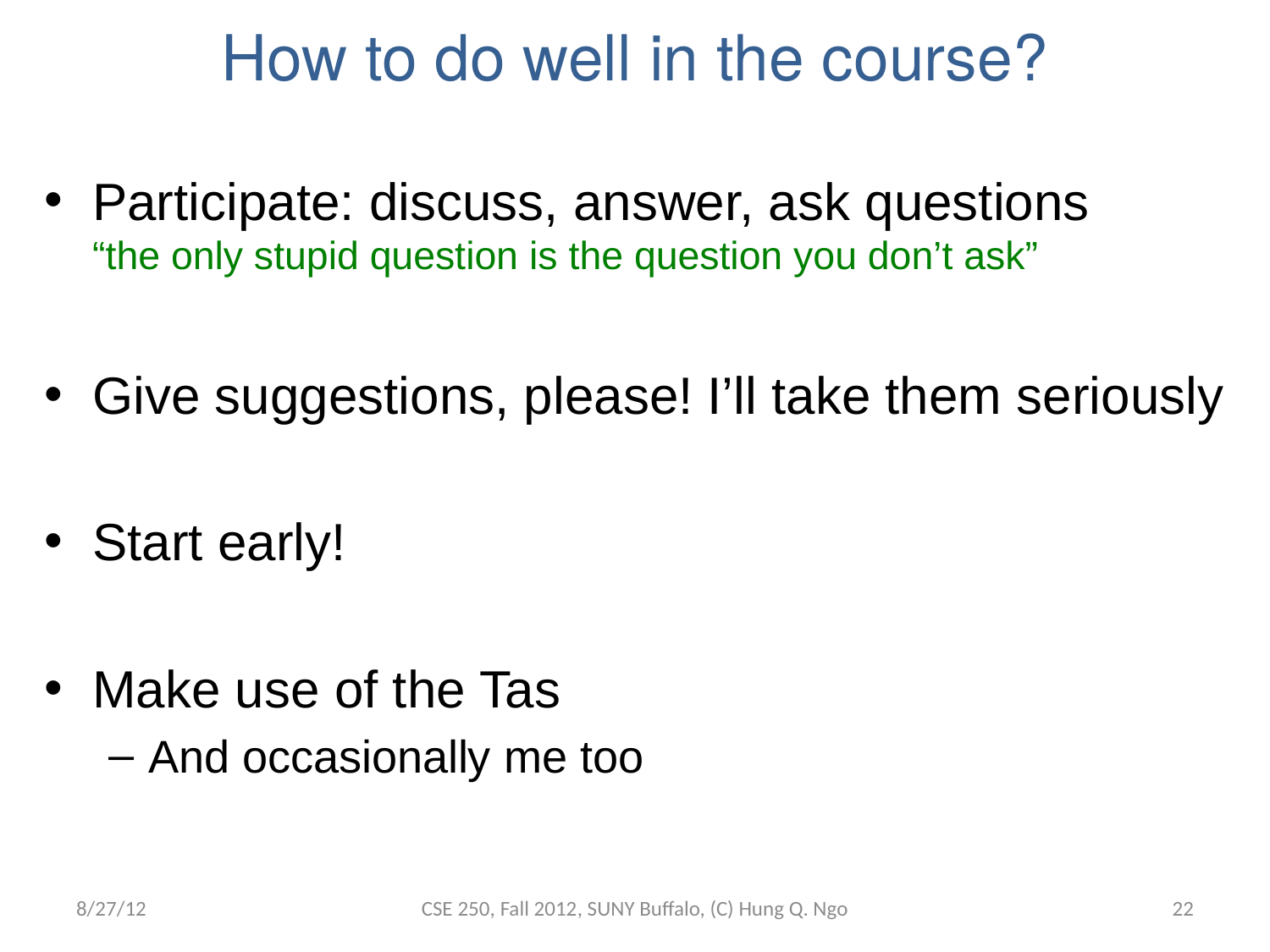

# How to do well in the course?
Participate: discuss, answer, ask questions
“the only stupid question is the question you don’t ask”

Give suggestions, please! I’ll take them seriously

Start early!

Make use of the Tas
And occasionally me too
8/27/12
CSE 250, Fall 2012, SUNY Buffalo, (C) Hung Q. Ngo
22